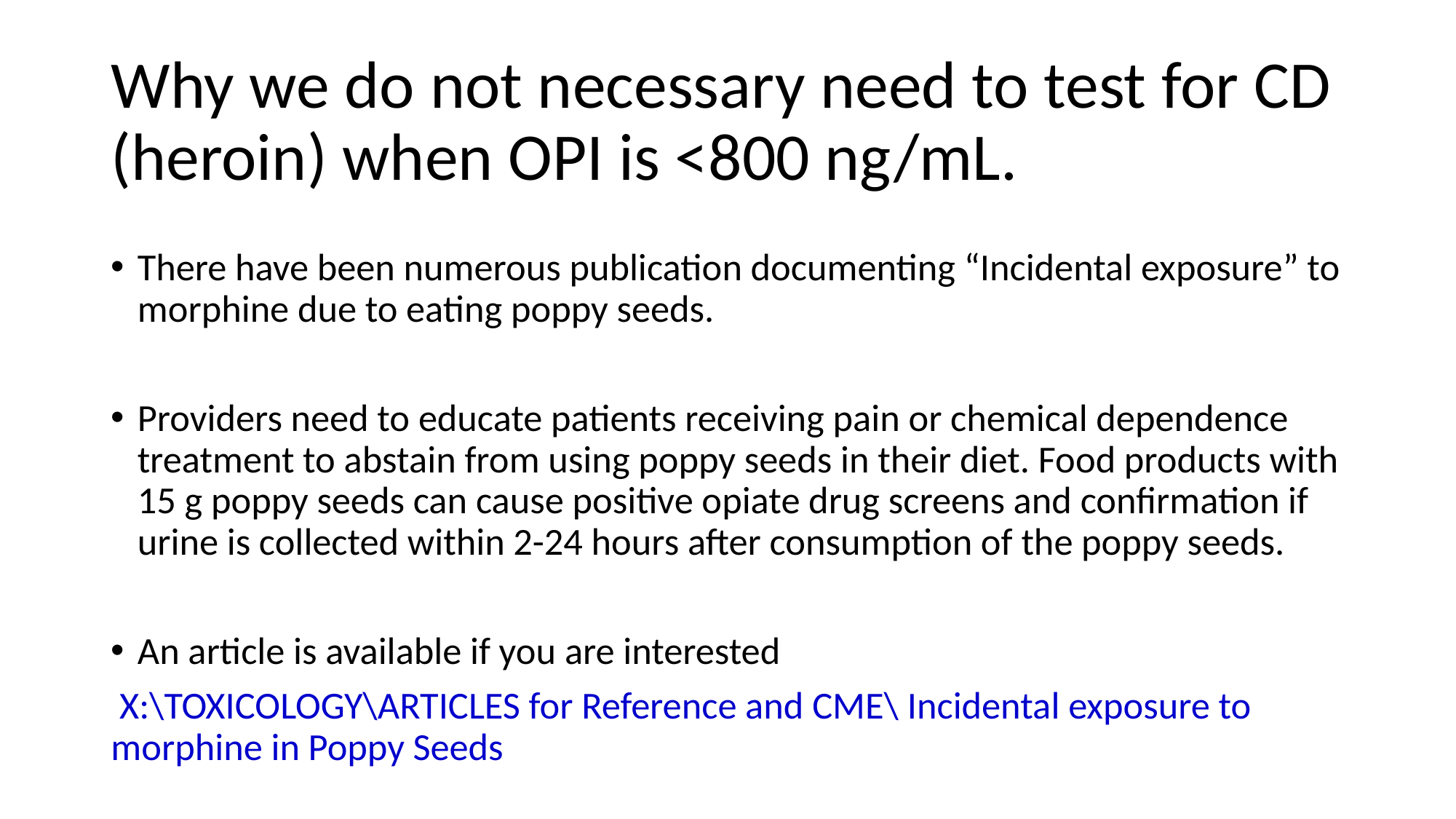

# Why we do not necessary need to test for CD (heroin) when OPI is <800 ng/mL.
There have been numerous publication documenting “Incidental exposure” to morphine due to eating poppy seeds.

Providers need to educate patients receiving pain or chemical dependence treatment to abstain from using poppy seeds in their diet. Food products with 15 g poppy seeds can cause positive opiate drug screens and confirmation if urine is collected within 2-24 hours after consumption of the poppy seeds.

An article is available if you are interested
 X:\TOXICOLOGY\ARTICLES for Reference and CME\ Incidental exposure to morphine in Poppy Seeds